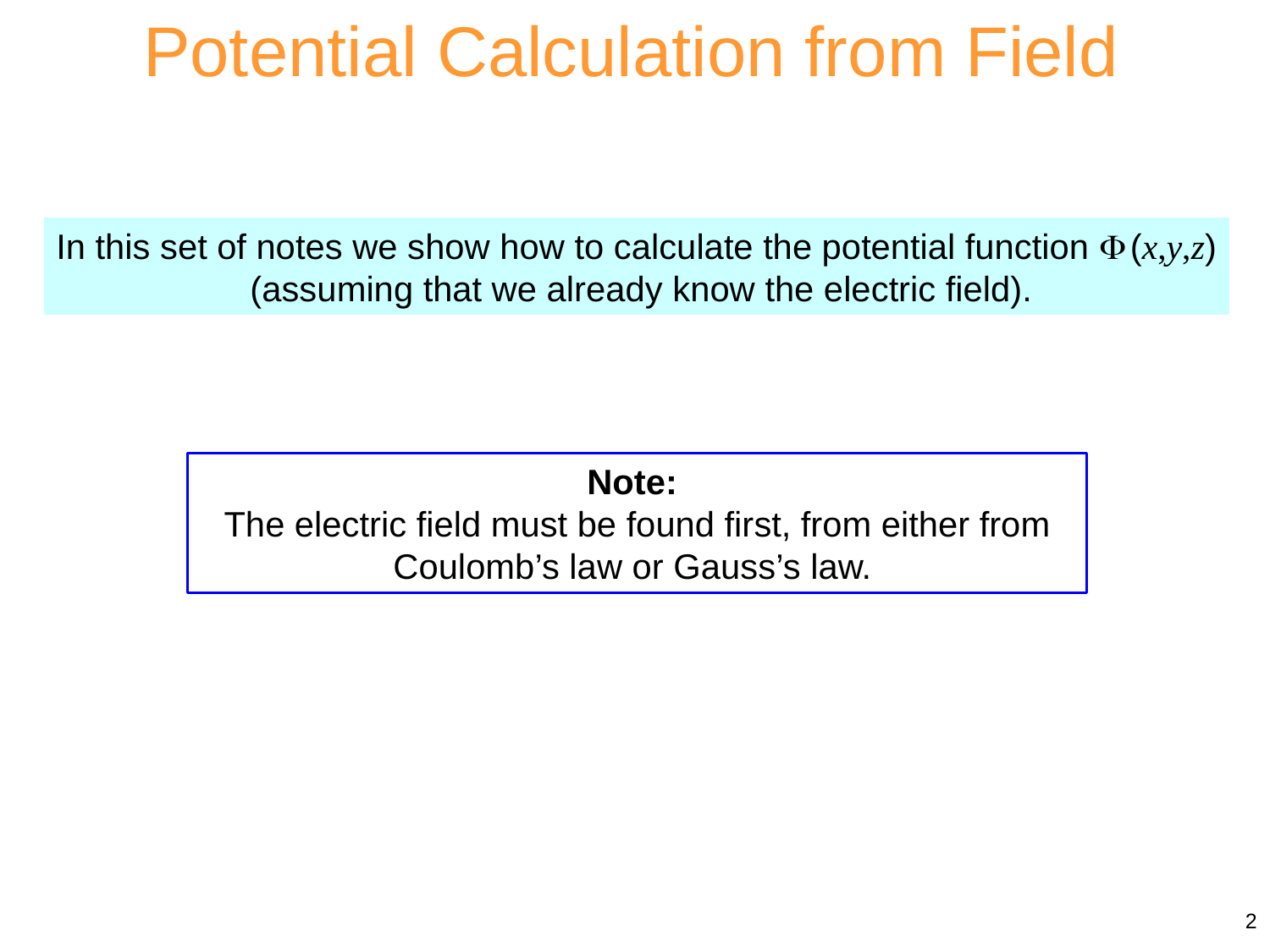

Potential Calculation from Field
In this set of notes we show how to calculate the potential function Φ (x,y,z)  (assuming that we already know the electric field).
Note:
The electric field must be found first, from either from Coulomb’s law or Gauss’s law.
2